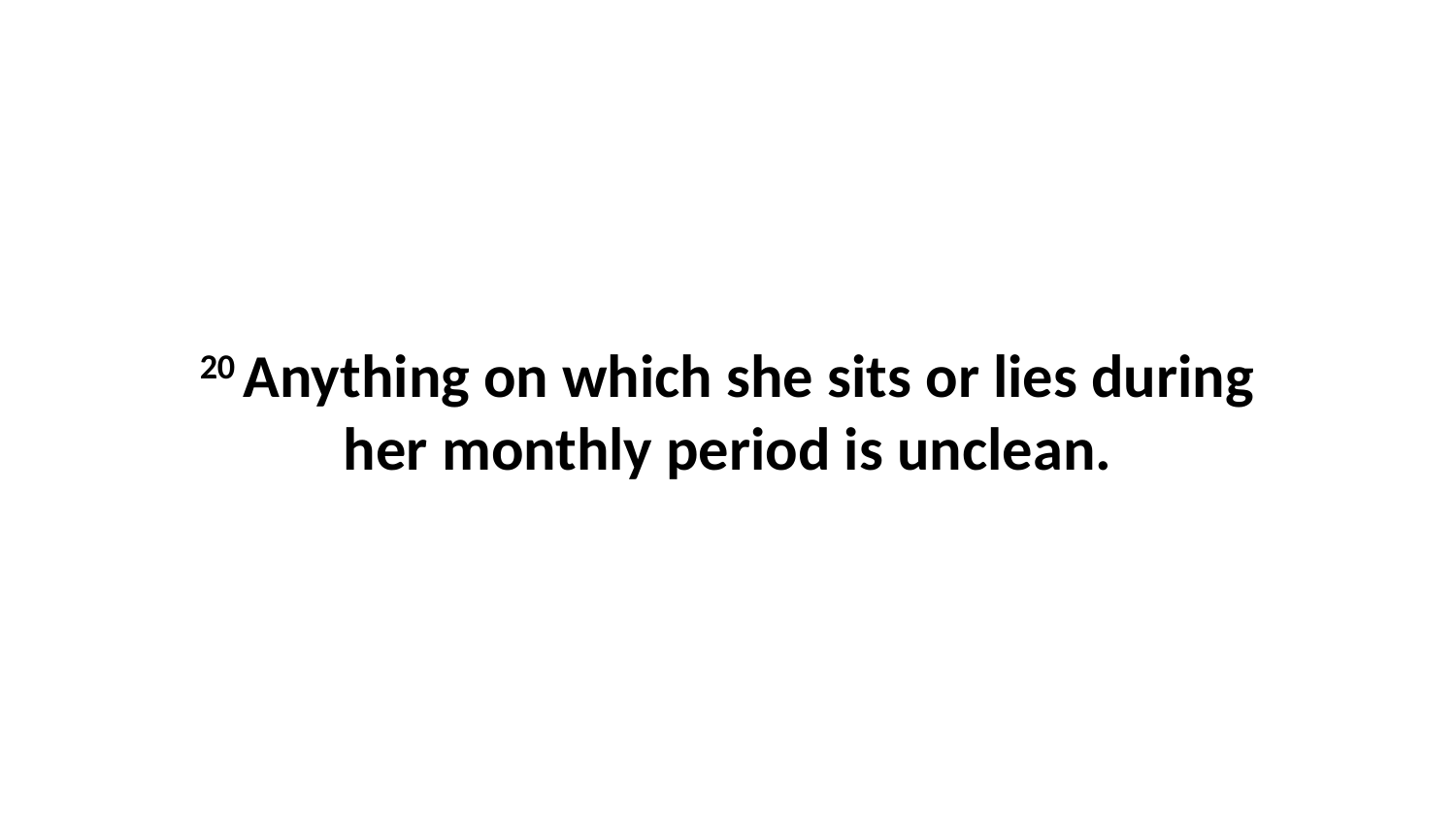

20 Anything on which she sits or lies during her monthly period is unclean.